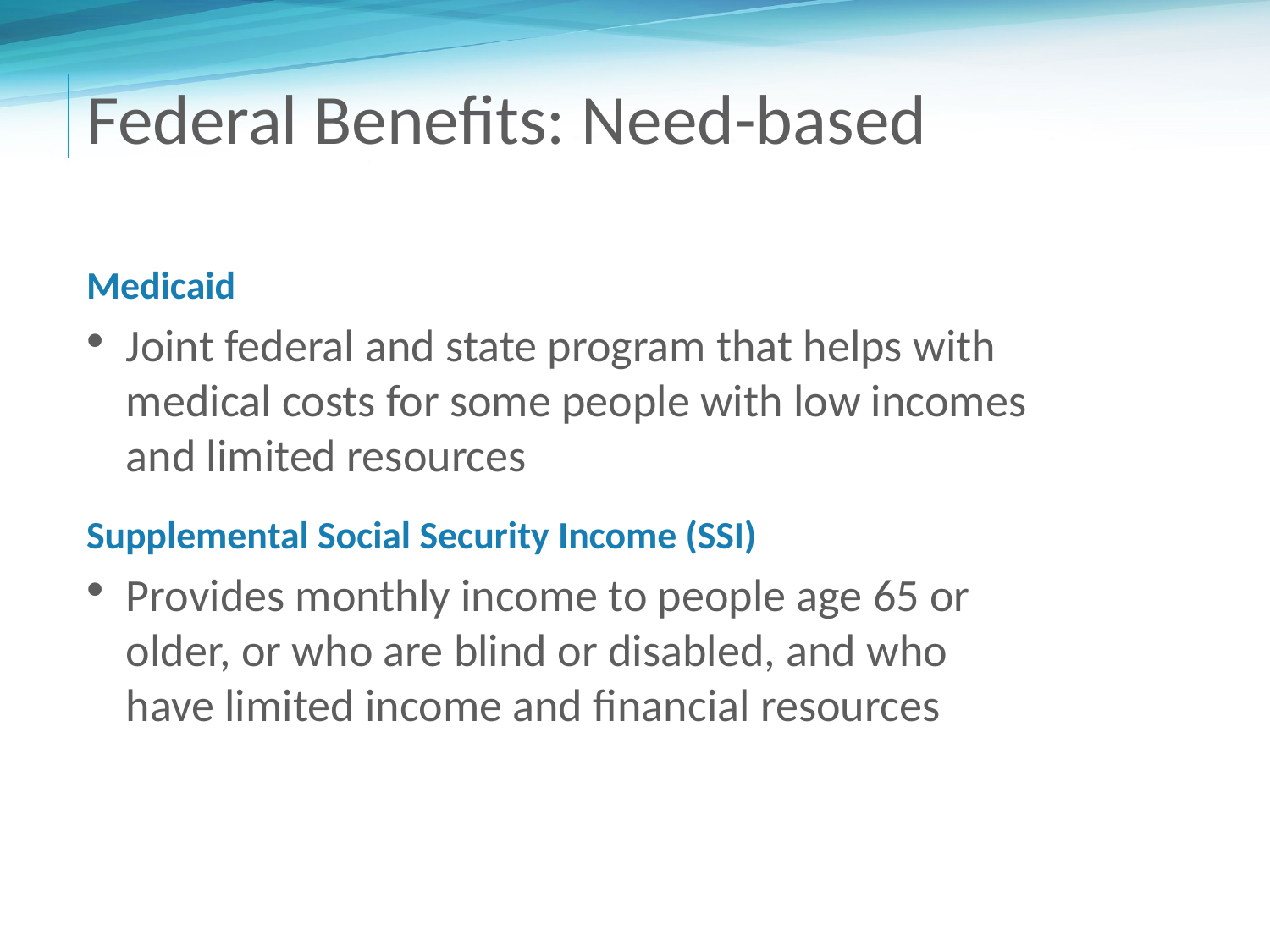

# Federal Benefits: Need-based
Medicaid
Joint federal and state program that helps with medical costs for some people with low incomes and limited resources
Supplemental Social Security Income (SSI)
Provides monthly income to people age 65 or older, or who are blind or disabled, and who have limited income and financial resources